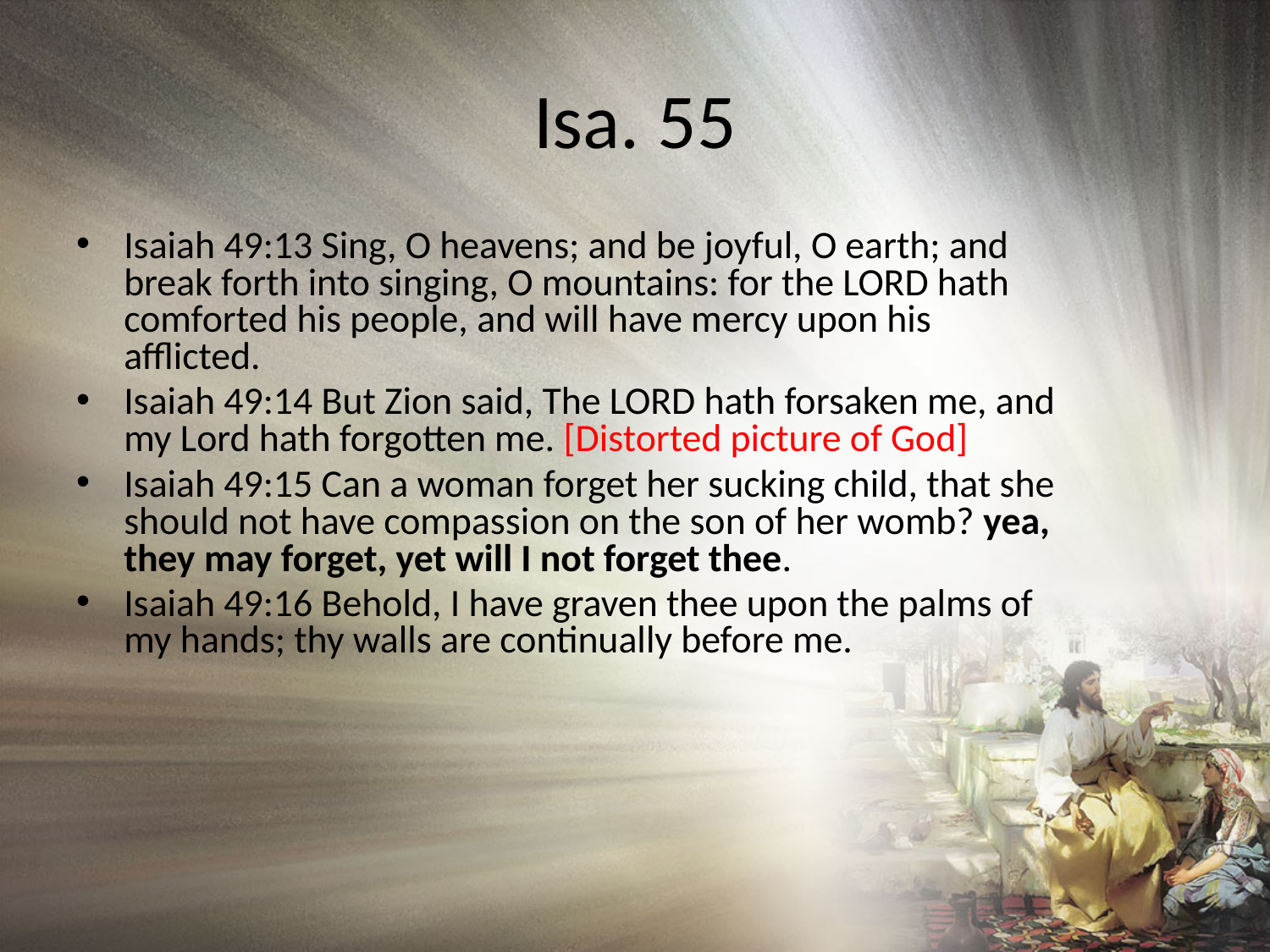

# Isa. 55
Isaiah 49:13 Sing, O heavens; and be joyful, O earth; and break forth into singing, O mountains: for the LORD hath comforted his people, and will have mercy upon his afflicted.
Isaiah 49:14 But Zion said, The LORD hath forsaken me, and my Lord hath forgotten me. [Distorted picture of God]
Isaiah 49:15 Can a woman forget her sucking child, that she should not have compassion on the son of her womb? yea, they may forget, yet will I not forget thee.
Isaiah 49:16 Behold, I have graven thee upon the palms of my hands; thy walls are continually before me.